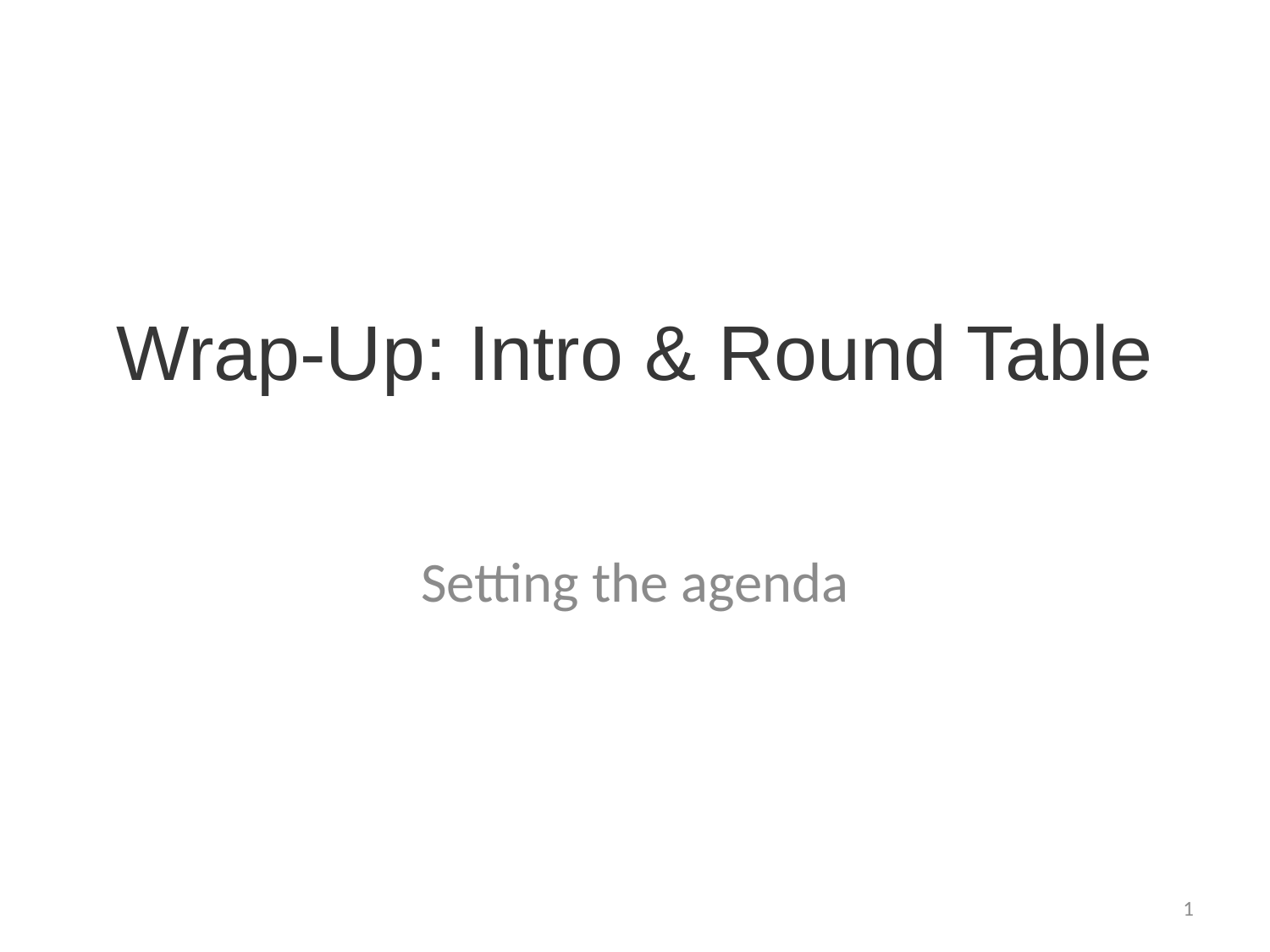

# Wrap-Up: Intro & Round Table
Setting the agenda

1